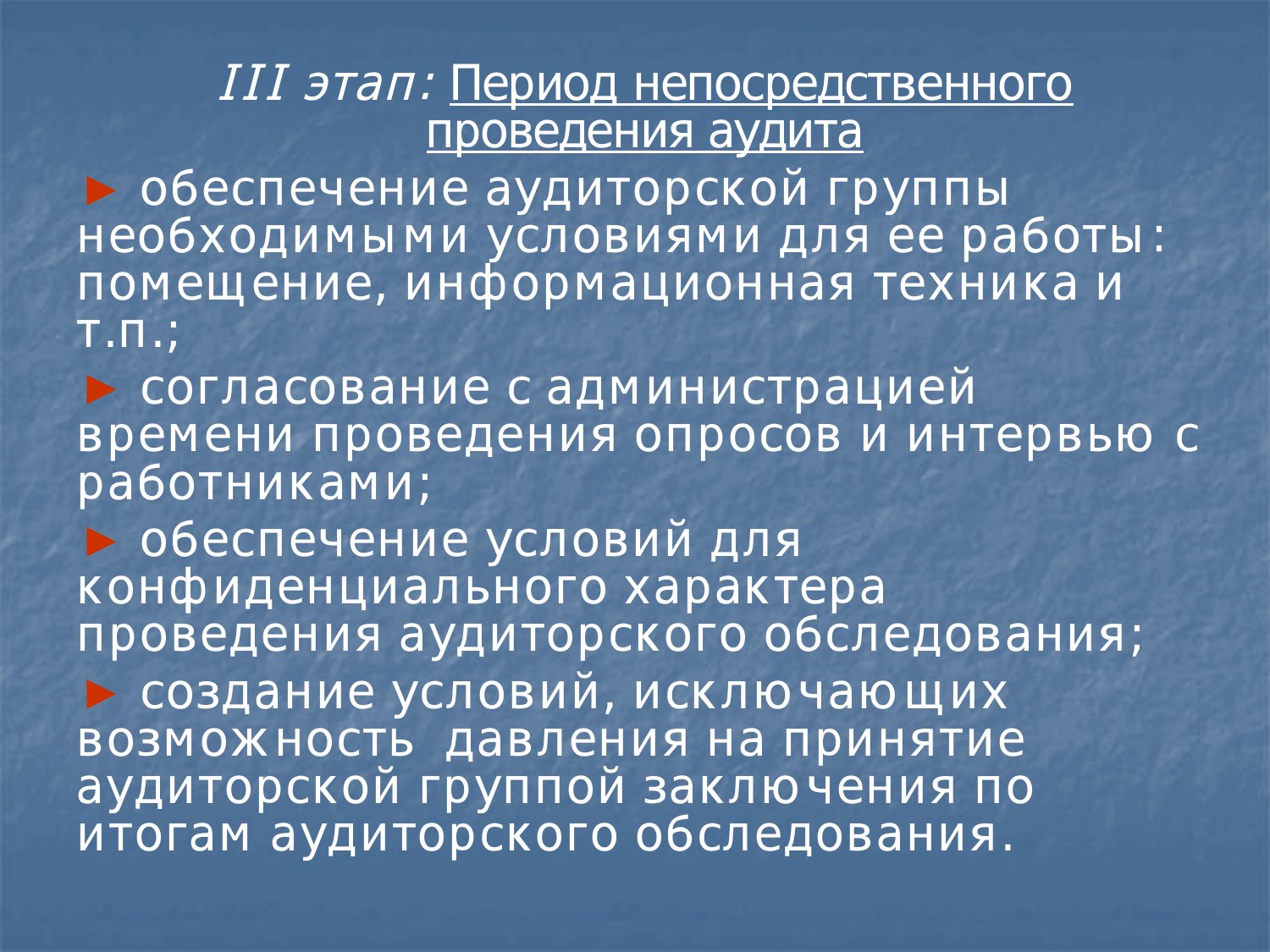

#
III этап: Период непосредственного проведения аудита
► обеспечение аудиторской группы необходимыми условиями для ее работы: помещение, информационная техника и т.п.;
► согласование с администрацией времени проведения опросов и интервью с работниками;
► обеспечение условий для конфиденциального характера проведения аудиторского обследования;
► создание условий, исключающих возможность  давления на принятие аудиторской группой заключения по итогам аудиторского обследования.